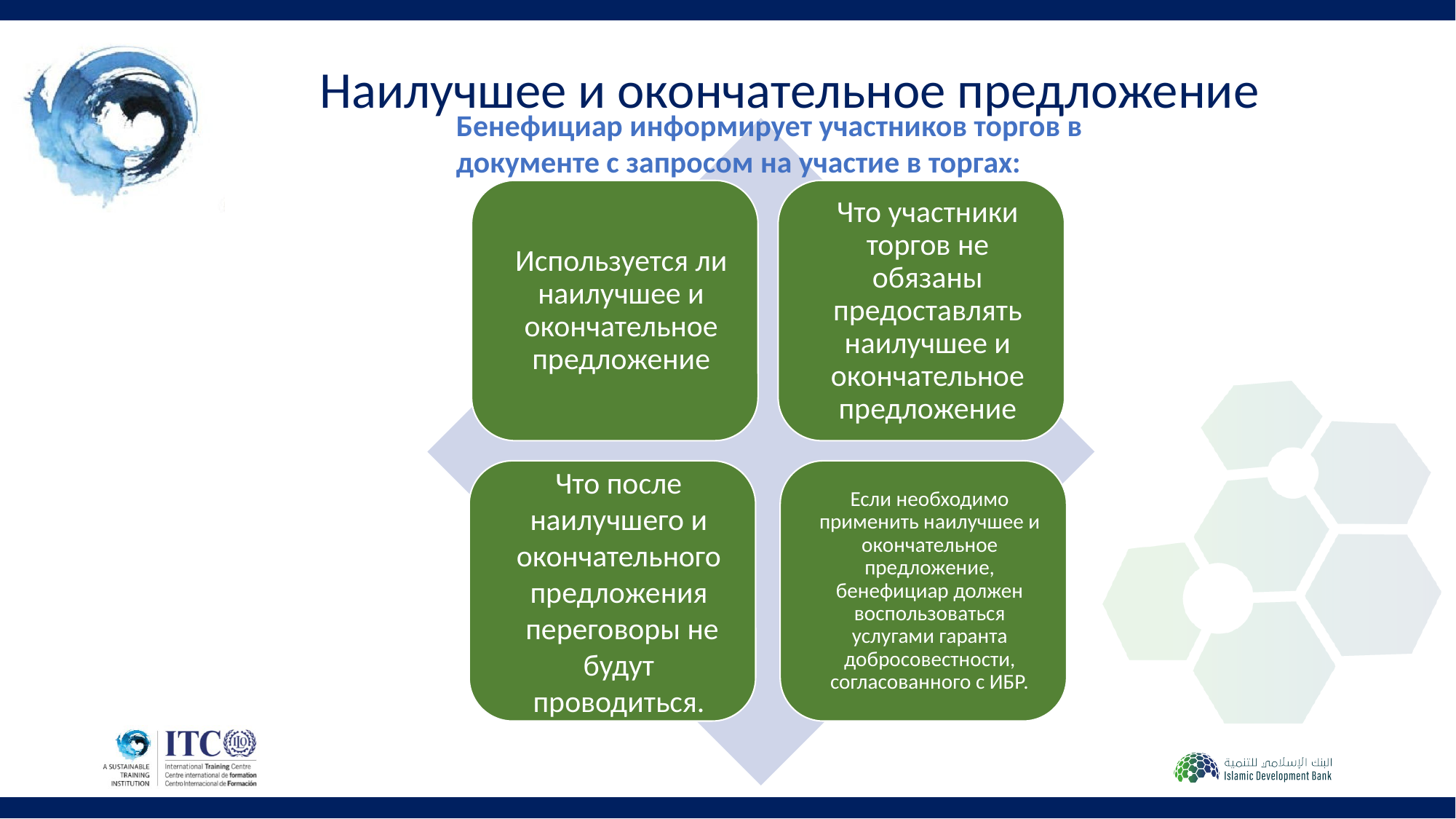

# Наилучшее и окончательное предложение
Бенефициар информирует участников торгов в документе с запросом на участие в торгах:
229
Используется ли наилучшее и окончательное предложение
Что участники торгов не обязаны предоставлять наилучшее и окончательное предложение
Что после наилучшего и окончательного предложения
 переговоры не будут проводиться.
Если необходимо применить наилучшее и окончательное предложение, бенефициар должен воспользоваться услугами гаранта добросовестности, согласованного с ИБР.